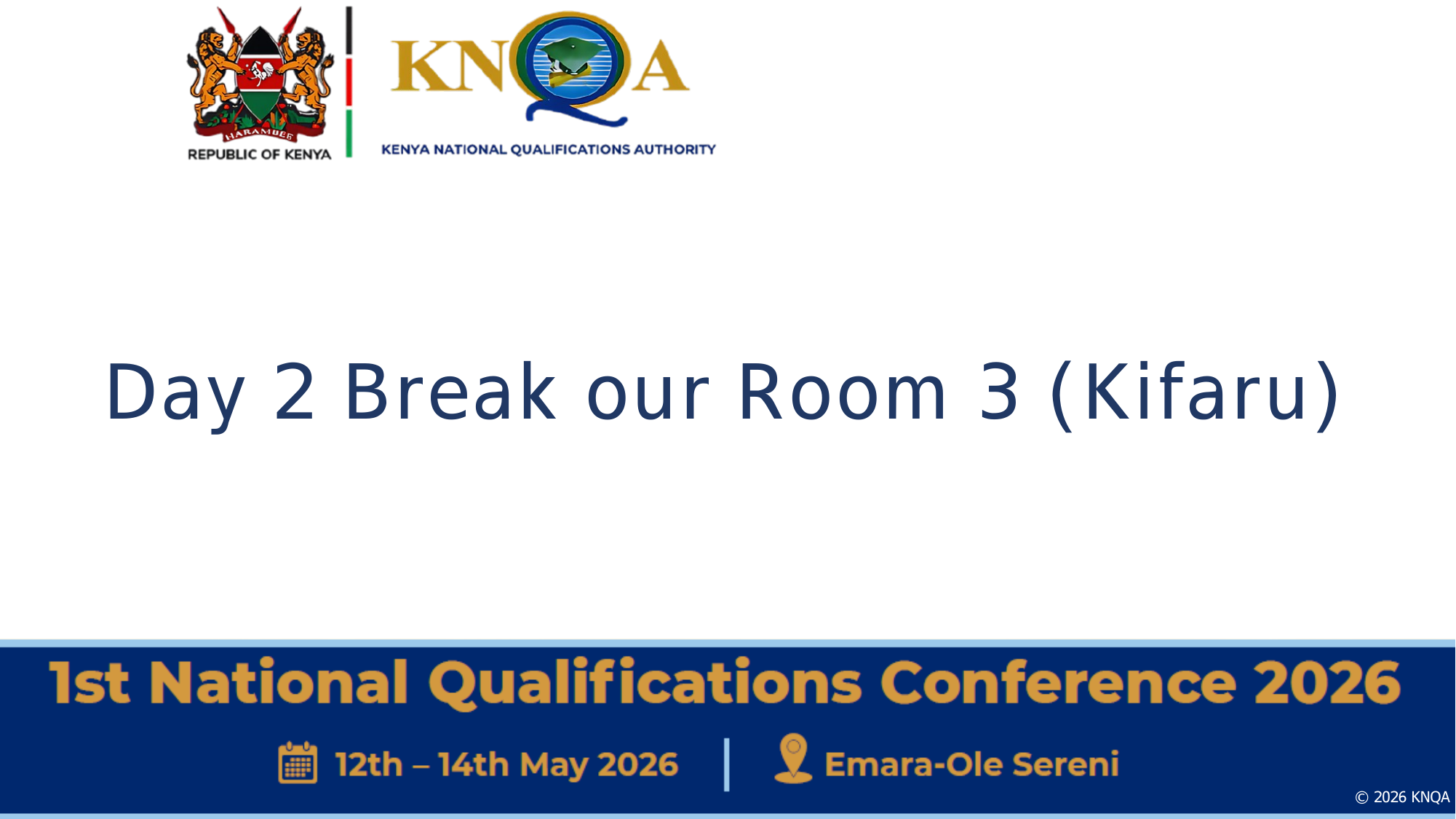

# Day 2 Break our Room 3 (Kifaru)